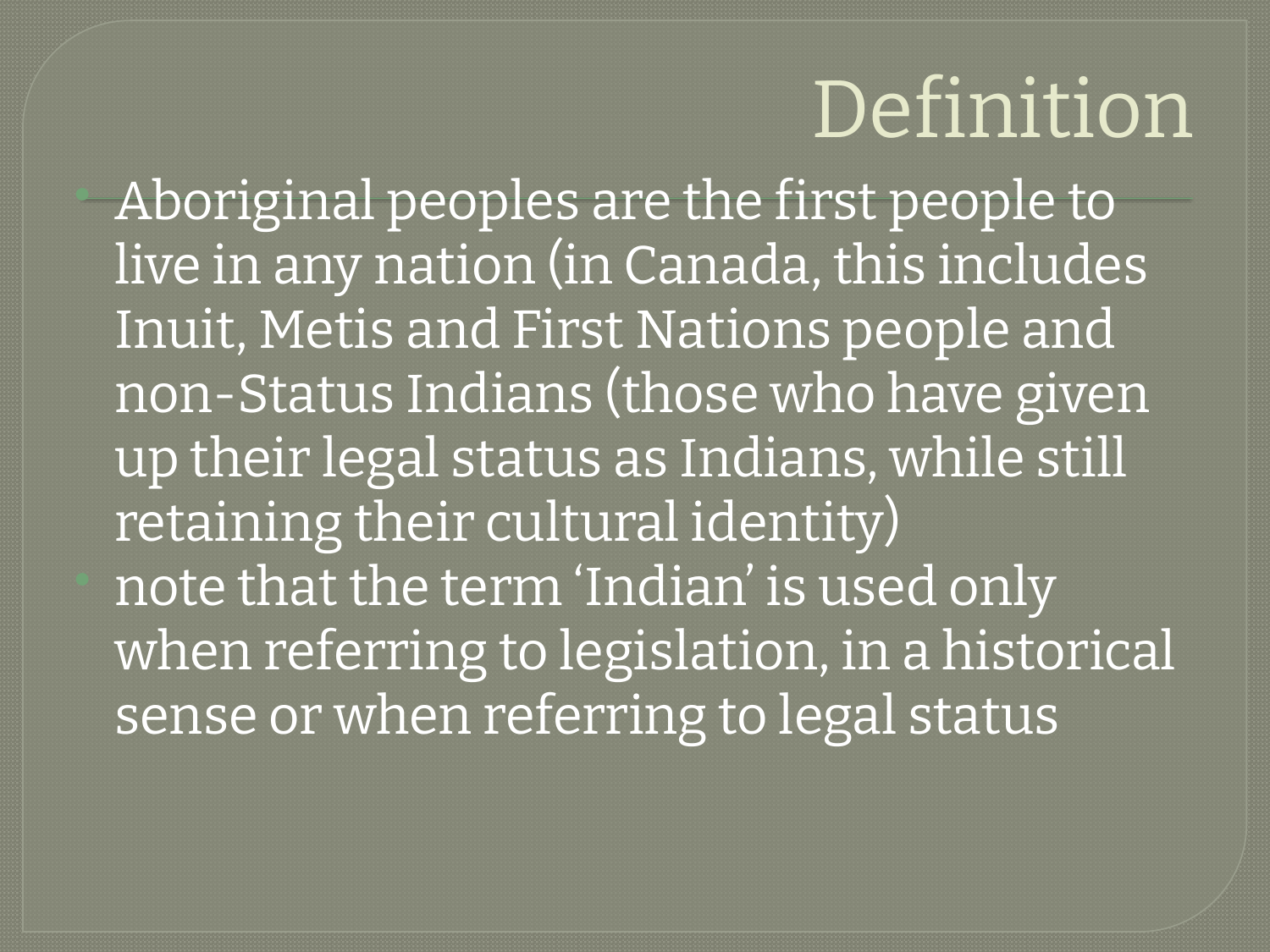

# Definition
Aboriginal peoples are the first people to live in any nation (in Canada, this includes Inuit, Metis and First Nations people and non-Status Indians (those who have given up their legal status as Indians, while still retaining their cultural identity)
note that the term ‘Indian’ is used only when referring to legislation, in a historical sense or when referring to legal status